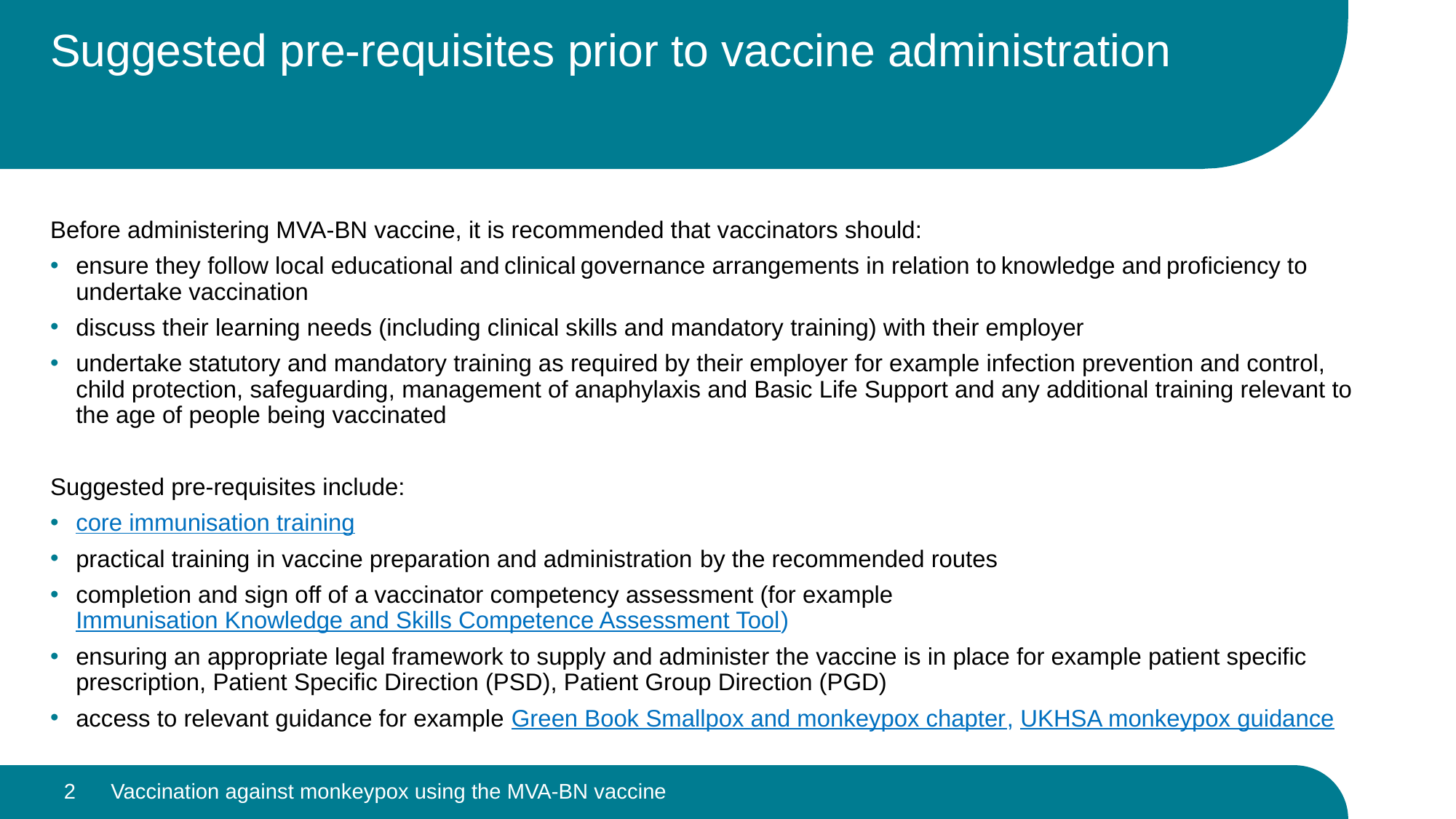

# Suggested pre-requisites prior to vaccine administration
Before administering MVA-BN vaccine, it is recommended that vaccinators should:​
ensure they follow local educational and clinical governance arrangements in relation to knowledge and proficiency to undertake vaccination
discuss their learning needs (including clinical skills and mandatory training) with their employer
undertake statutory and mandatory training as required by their employer for example infection prevention and control, child protection, safeguarding​, management of anaphylaxis and Basic Life Support and any additional training relevant to the age of people being vaccinated

Suggested pre-requisites include:
core immunisation training
practical training in vaccine preparation and administration​ by the recommended routes
completion and sign off of a vaccinator competency assessment (for example Immunisation Knowledge and Skills Competence Assessment Tool)
ensuring an appropriate legal framework to supply and administer the vaccine is in place for example patient specific prescription, Patient Specific Direction (PSD), Patient Group Direction (PGD)
access to relevant guidance for example Green Book Smallpox and monkeypox chapter, UKHSA monkeypox guidance
2
Vaccination against monkeypox using the MVA-BN vaccine